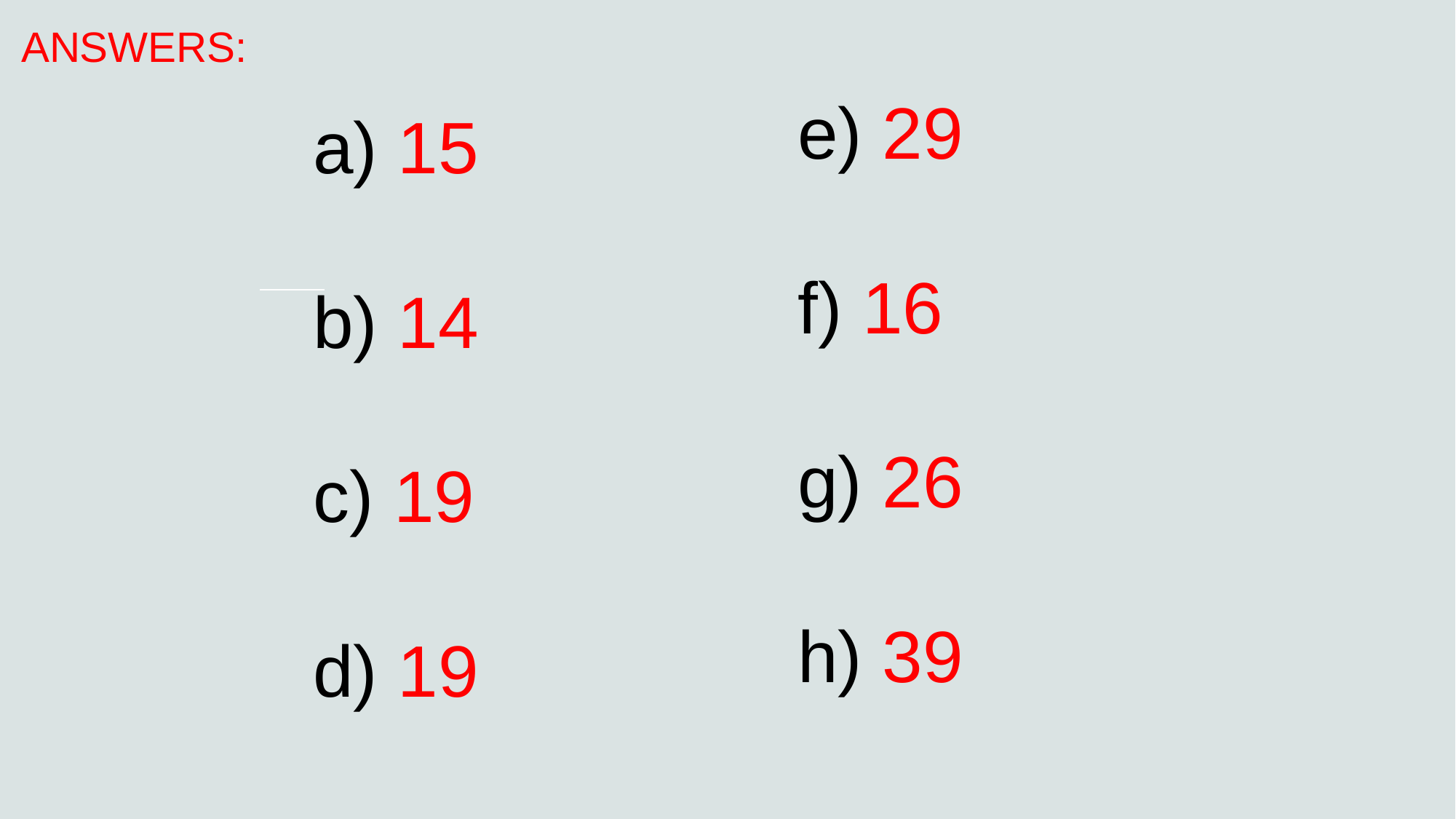

ANSWERS:
e) 29

f) 16

g) 26

h) 39
a) 15

b) 14

c) 19

d) 19